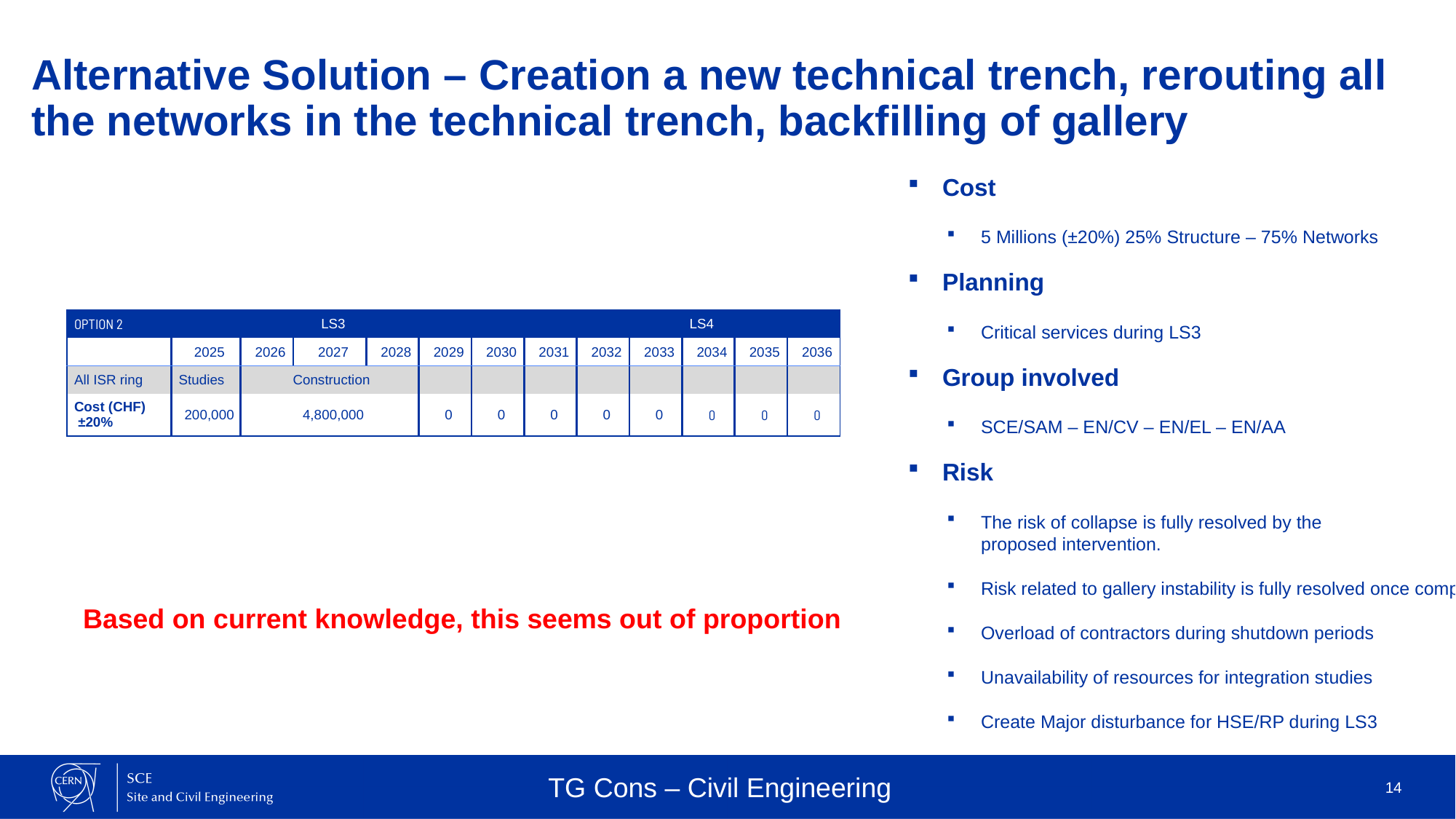

# Alternative Solution – Creation a new technical trench, rerouting all the networks in the technical trench, backfilling of gallery

Cost
5 Millions (±20%) 25% Structure – 75% Networks
Planning
Critical services during LS3
Group involved
SCE/SAM – EN/CV – EN/EL – EN/AA
Risk
The risk of collapse is fully resolved by the
proposed intervention.
Risk related to gallery instability is fully resolved once completed
Overload of contractors during shutdown periods
Unavailability of resources for integration studies
Create Major disturbance for HSE/RP during LS3

| OPTION 2 |  | LS3 |  |  |  |  |  |  |  | LS4 |  |  |
| --- | --- | --- | --- | --- | --- | --- | --- | --- | --- | --- | --- | --- |
|  | 2025 | 2026 | 2027 | 2028 | 2029 | 2030 | 2031 | 2032 | 2033 | 2034 | 2035 | 2036 |
| All ISR ring | Studies | Construction |  |  |  |  |  |  |  |  |  |  |
| Cost (CHF) ±20% | 200,000 | 4,800,000 |  |  | 0 | 0 | 0 | 0 | 0 | 0 | 0 | 0 |
Based on current knowledge, this seems out of proportion

TG Cons – Civil Engineering
14